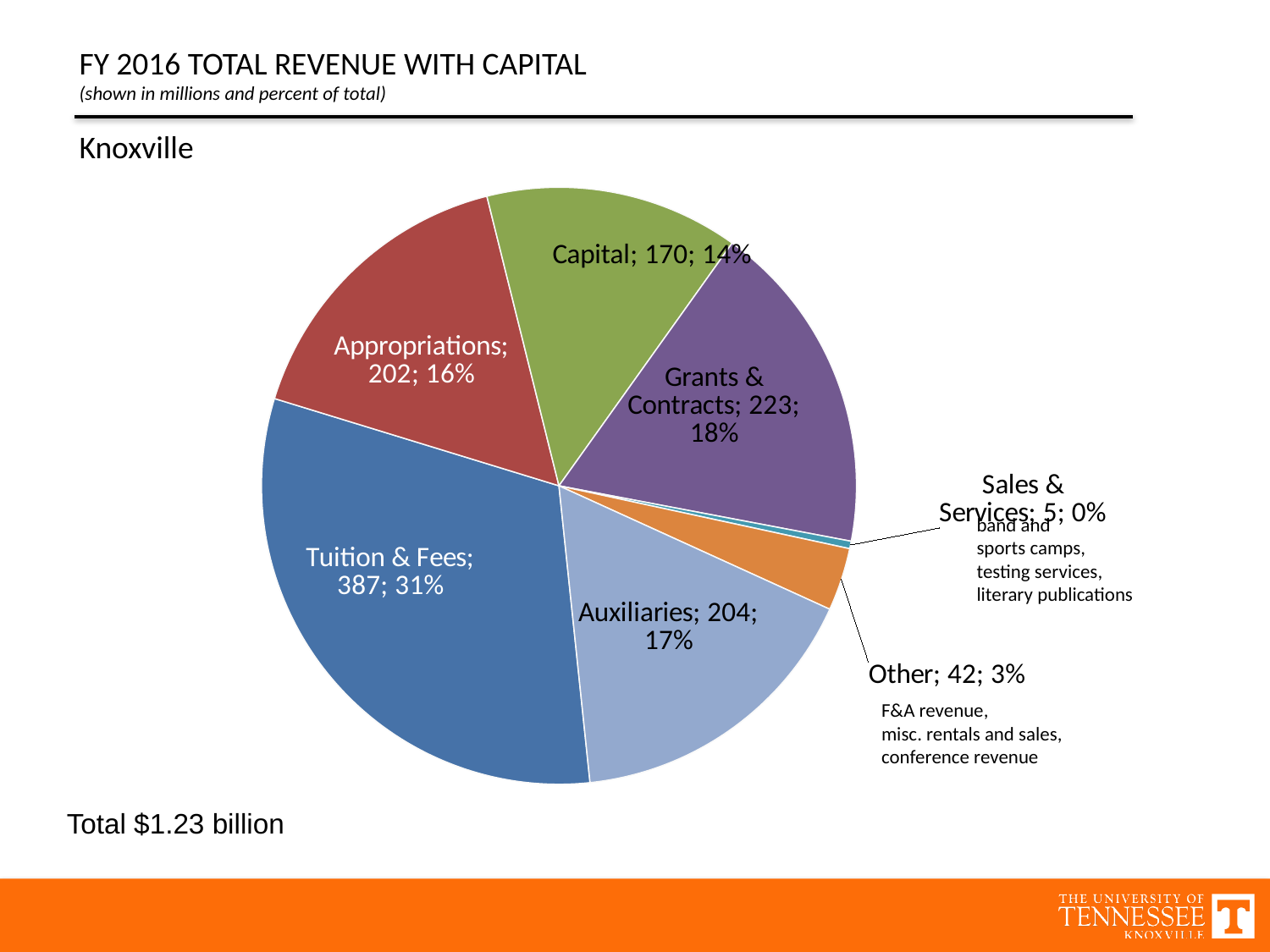

FY 2016 TOTAL REVENUE WITH CAPITAL
(shown in millions and percent of total)
Knoxville

### Chart

| Category | Sales |
|---|---|
| Tuition & Fees | 387.0 |
| Appropriations | 202.0 |
| Capital | 170.0 |
| Grants & Contracts | 223.0 |
| Sales & Services | 5.0 |
| Other | 42.0 |
| Auxiliaries | 204.0 |
band and
sports camps,
testing services,
literary publications
F&A revenue,
misc. rentals and sales, conference revenue
Total $1.23 billion